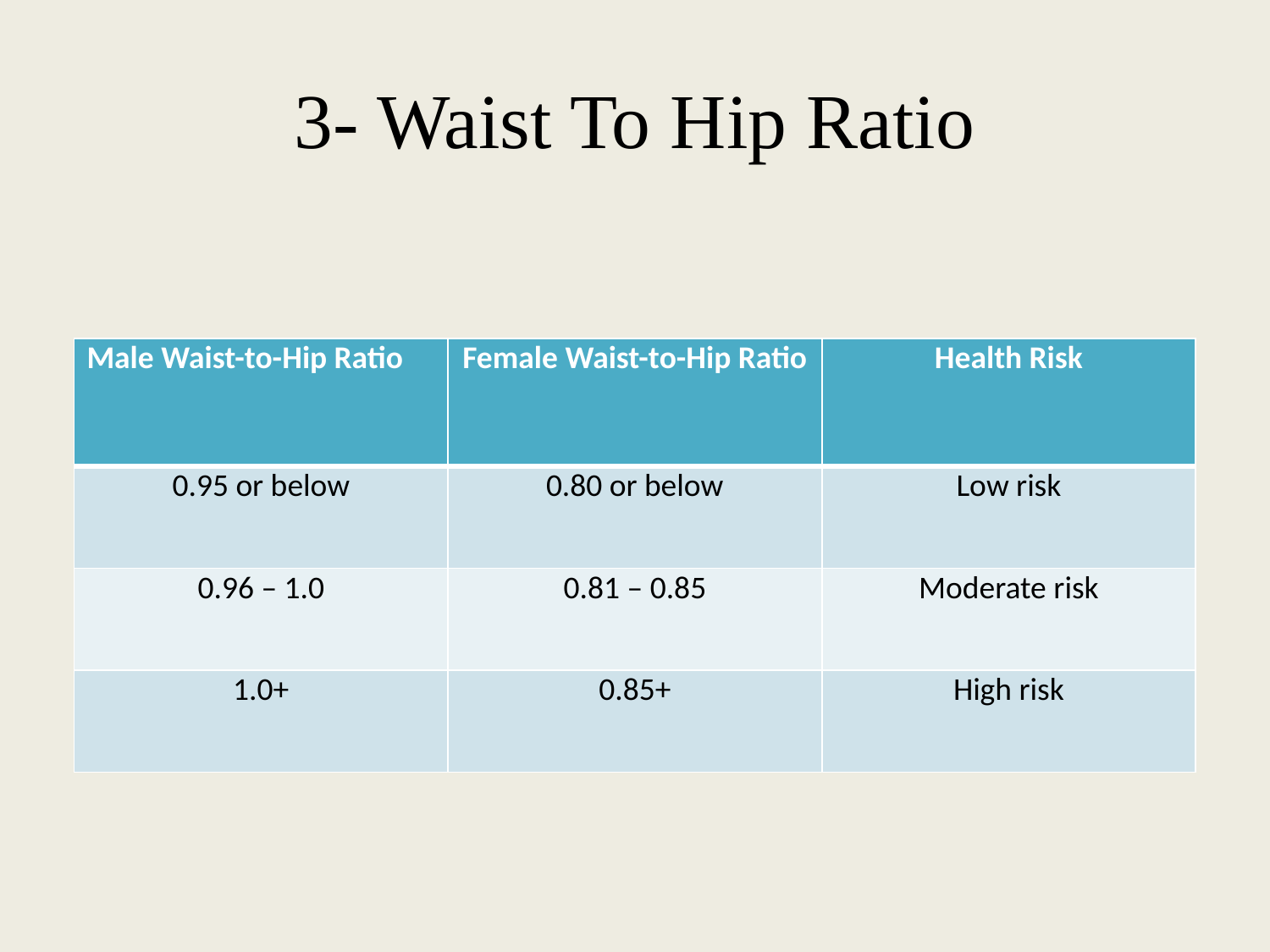

# 3- Waist To Hip Ratio
| Male Waist-to-Hip Ratio | Female Waist-to-Hip Ratio | Health Risk |
| --- | --- | --- |
| 0.95 or below | 0.80 or below | Low risk |
| 0.96 – 1.0 | 0.81 – 0.85 | Moderate risk |
| 1.0+ | 0.85+ | High risk |